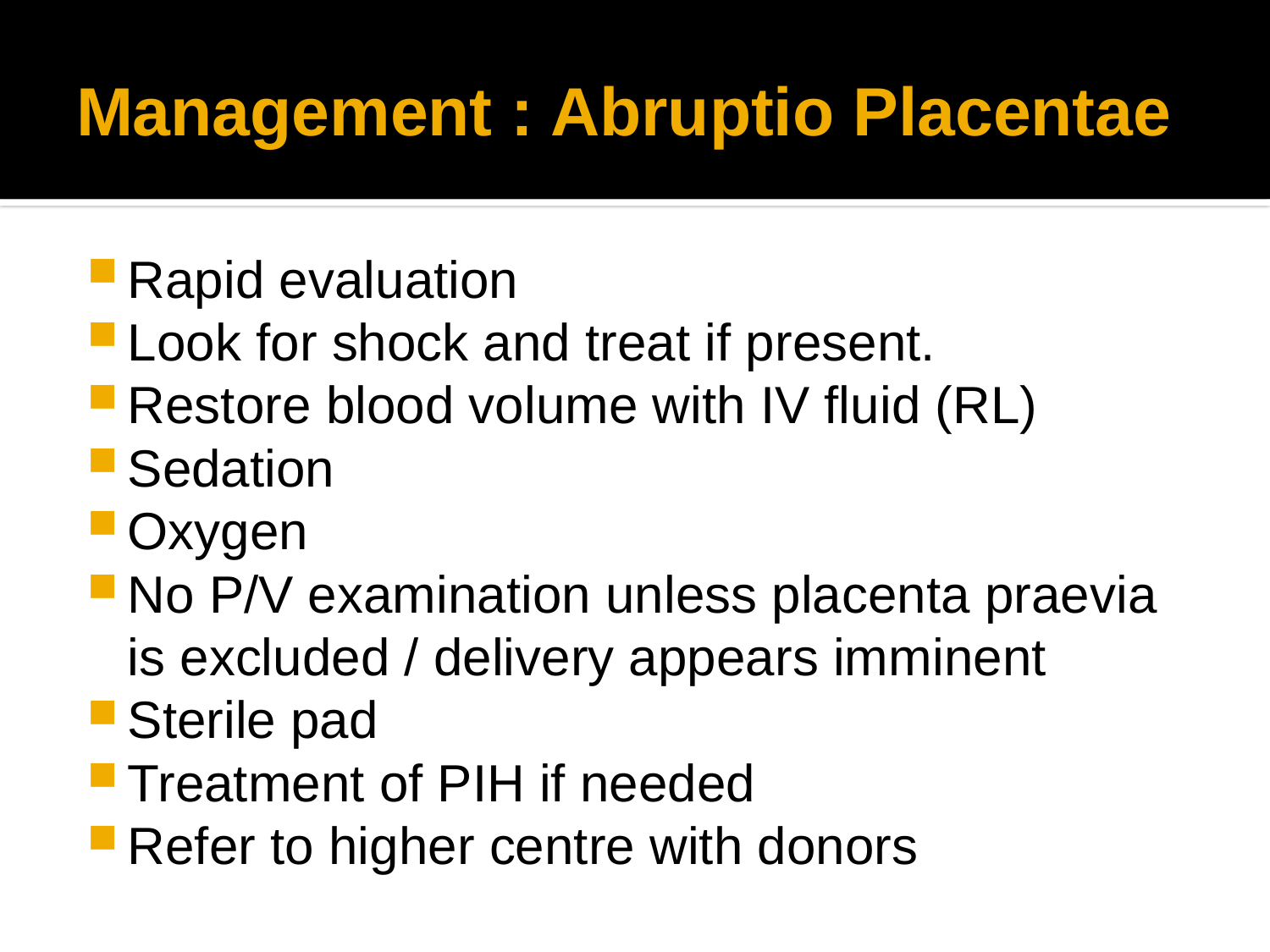

# Management : Abruptio Placentae
Rapid evaluation
Look for shock and treat if present.
Restore blood volume with IV fluid (RL)
Sedation
Oxygen
No P/V examination unless placenta praevia is excluded / delivery appears imminent
Sterile pad
Treatment of PIH if needed
Refer to higher centre with donors